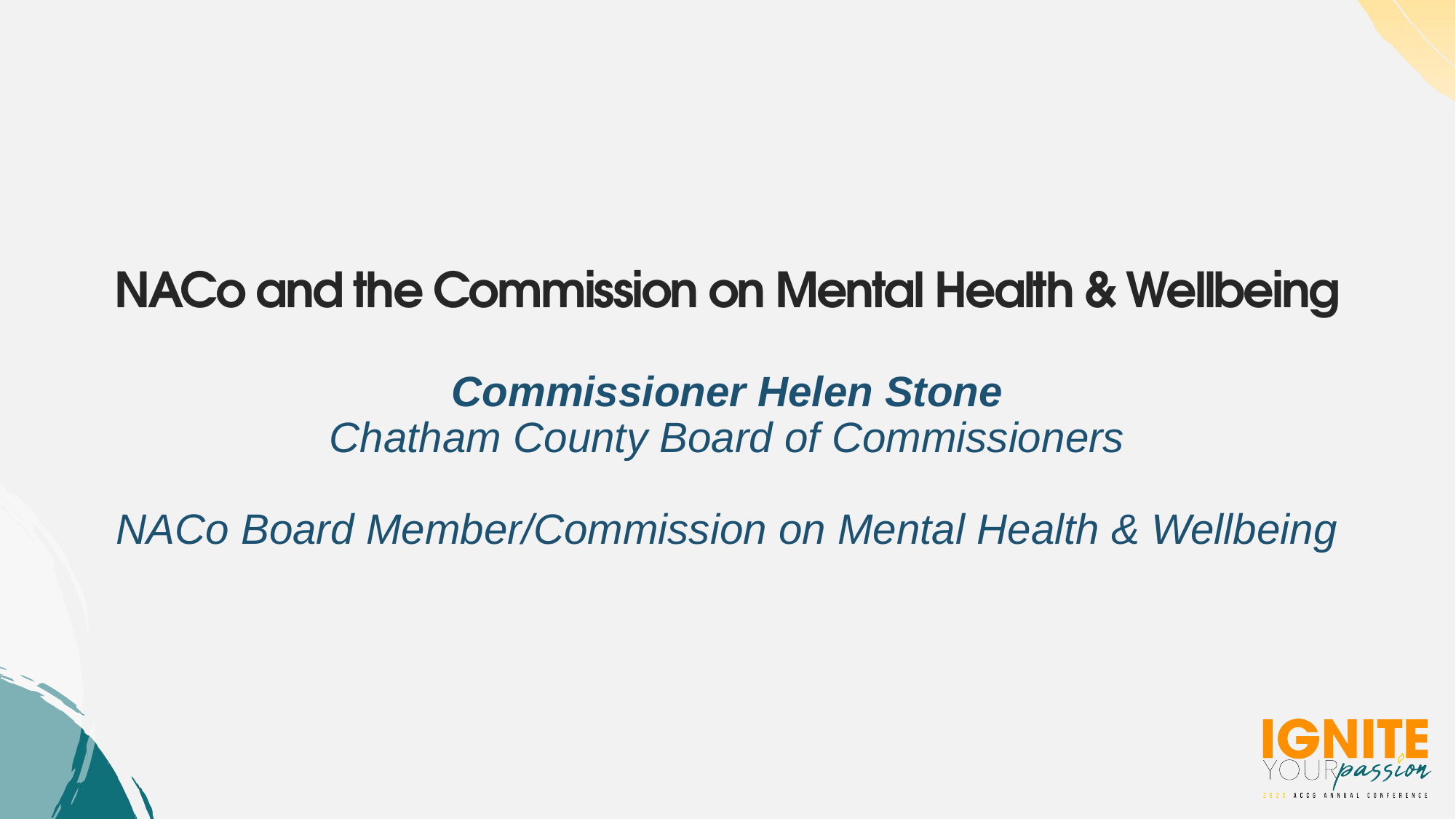

# NACo and the Commission on Mental Health & Wellbeing Commissioner Helen Stone Chatham County Board of Commissioners NACo Board Member/Commission on Mental Health & Wellbeing